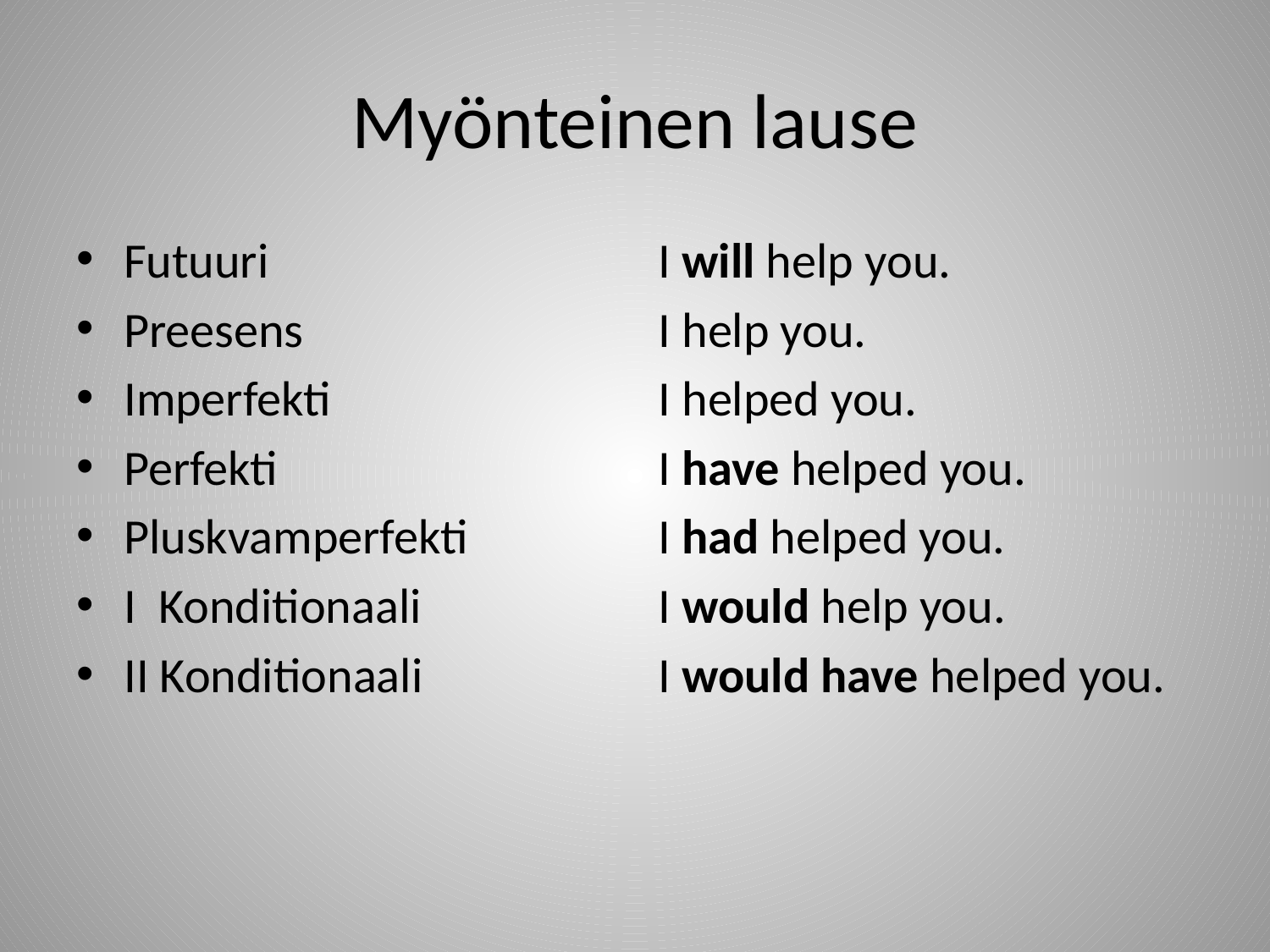

# Myönteinen lause
Futuuri
Preesens
Imperfekti
Perfekti
Pluskvamperfekti
I  Konditionaali
II Konditionaali
I will help you.
I help you.
I helped you.
I have helped you.
I had helped you.
I would help you.
I would have helped you.